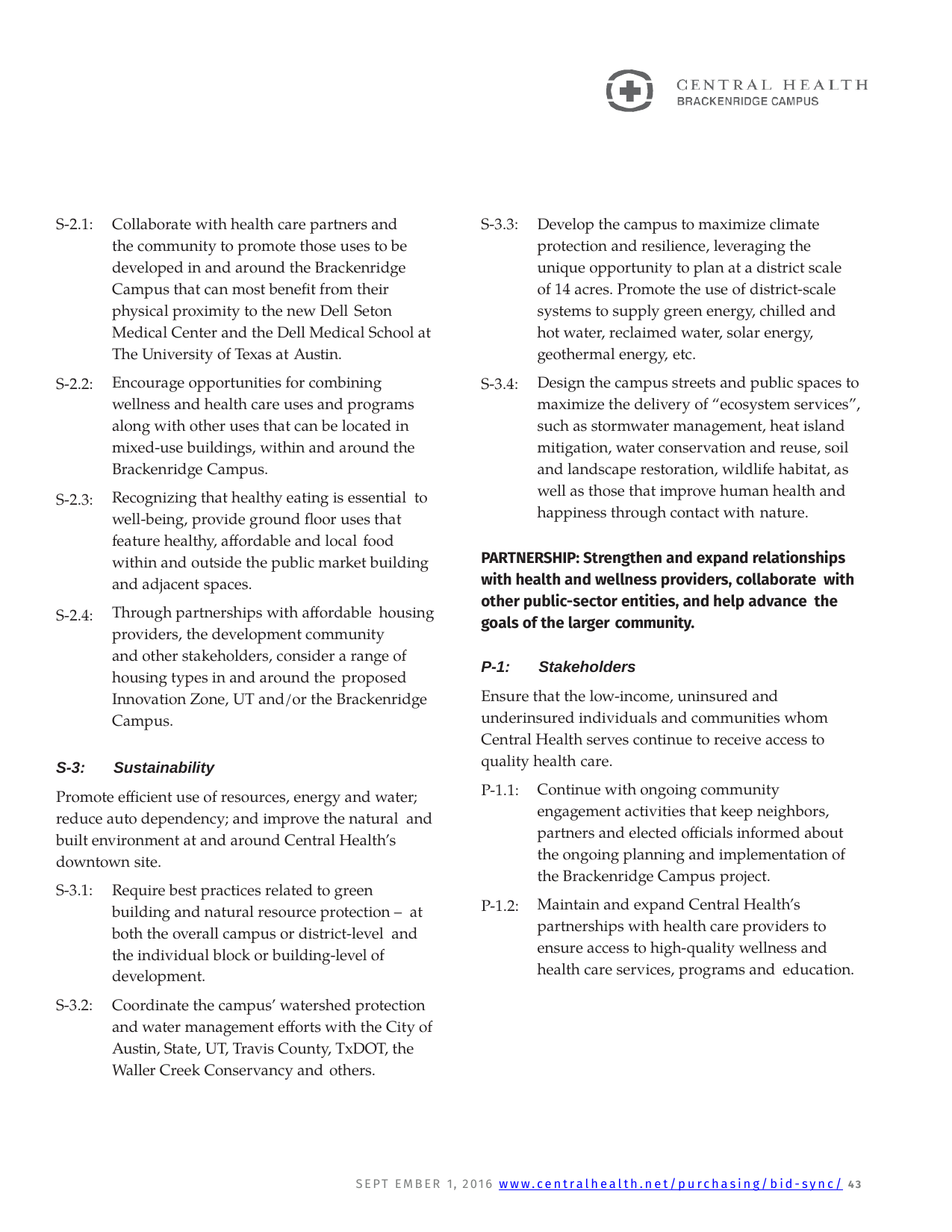

Collaborate with health care partners and  the community to promote those uses to be  developed in and around the Brackenridge  Campus that can most benefit from their  physical proximity to the new Dell Seton
Medical Center and the Dell Medical School at  The University of Texas at Austin.
Encourage opportunities for combining  wellness and health care uses and programs  along with other uses that can be located in  mixed-use buildings, within and around the  Brackenridge Campus.
Recognizing that healthy eating is essential  to well-being, provide ground floor uses that  feature healthy, affordable and local food
within and outside the public market building  and adjacent spaces.
Through partnerships with affordable housing
providers, the development community  and other stakeholders, consider a range of  housing types in and around the proposed
Innovation Zone, UT and/or the Brackenridge  Campus.
Develop the campus to maximize climate  protection and resilience, leveraging the  unique opportunity to plan at a district scale  of 14 acres. Promote the use of district-scale  systems to supply green energy, chilled and  hot water, reclaimed water, solar energy,  geothermal energy, etc.
Design the campus streets and public spaces to  maximize the delivery of “ecosystem services”,  such as stormwater management, heat island  mitigation, water conservation and reuse, soil  and landscape restoration, wildlife habitat, as  well as those that improve human health and  happiness through contact with nature.
S-2.1:
S-3.3:
S-2.2:
S-3.4:
S-2.3:
PARTNERSHIP: Strengthen and expand relationships  with health and wellness providers, collaborate  with other public-sector entities, and help advance  the goals of the larger community.

P-1:	Stakeholders
Ensure that the low-income, uninsured and  underinsured individuals and communities whom  Central Health serves continue to receive access to  quality health care.
S-2.4:
S-3:	Sustainability
Promote efficient use of resources, energy and water;  reduce auto dependency; and improve the natural  and built environment at and around Central Health’s  downtown site.
S-3.1:	Require best practices related to green  building and natural resource protection –  at both the overall campus or district-level  and the individual block or building-level of  development.
S-3.2:	Coordinate the campus’ watershed protection  and water management efforts with the City of  Austin, State, UT, Travis County, TxDOT, the  Waller Creek Conservancy and others.
Continue with ongoing community  engagement activities that keep neighbors,  partners and elected officials informed about  the ongoing planning and implementation of  the Brackenridge Campus project.
Maintain and expand Central Health’s  partnerships with health care providers to  ensure access to high-quality wellness and  health care services, programs and education.
P-1.1:
P-1.2:
SEPT EMBER 1, 2016 www.centralhealth.net/purchasing/bid-sync/ 43